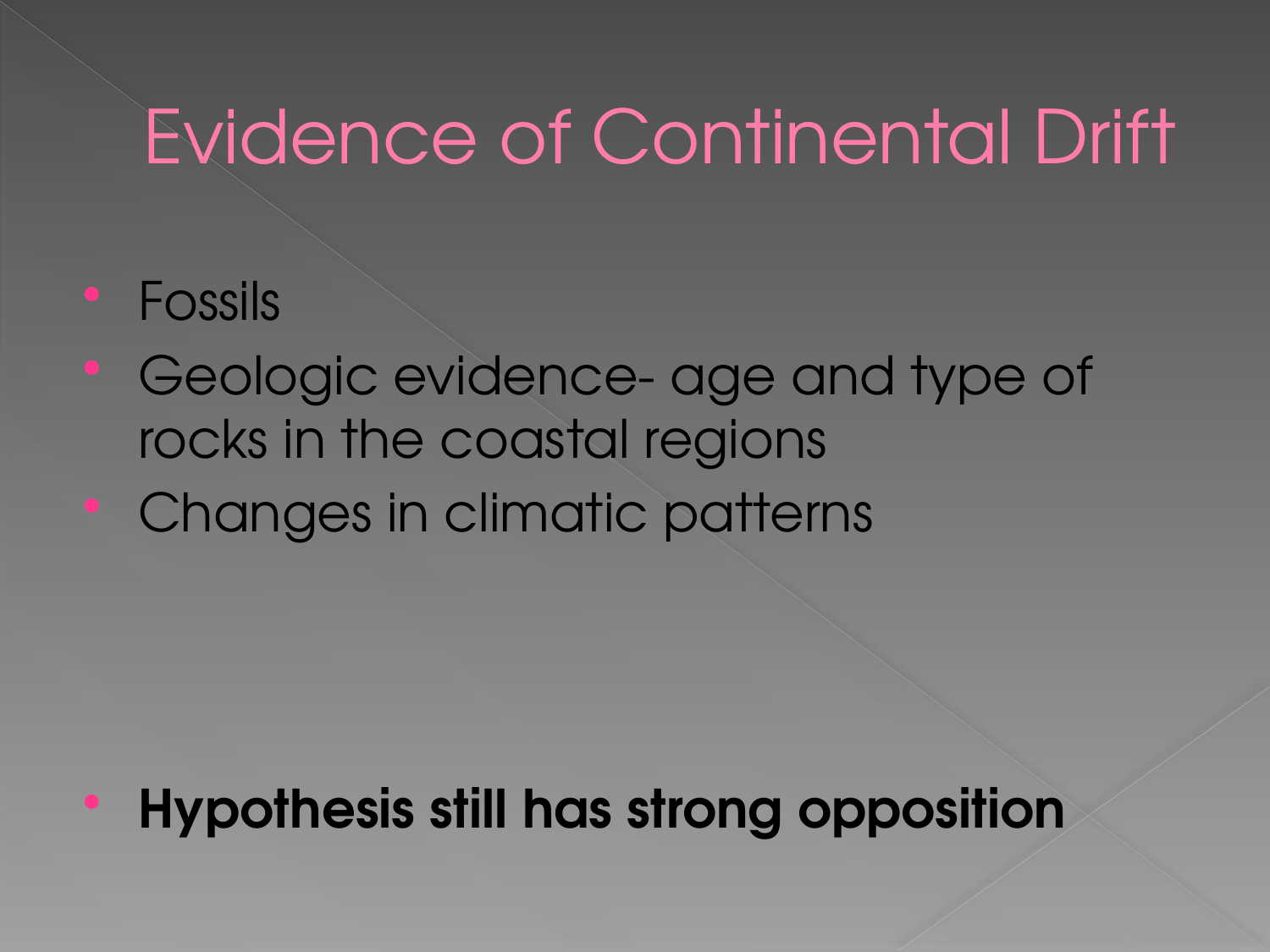

# Evidence of Continental Drift
Fossils
Geologic evidence- age and type of rocks in the coastal regions
Changes in climatic patterns

Hypothesis still has strong opposition